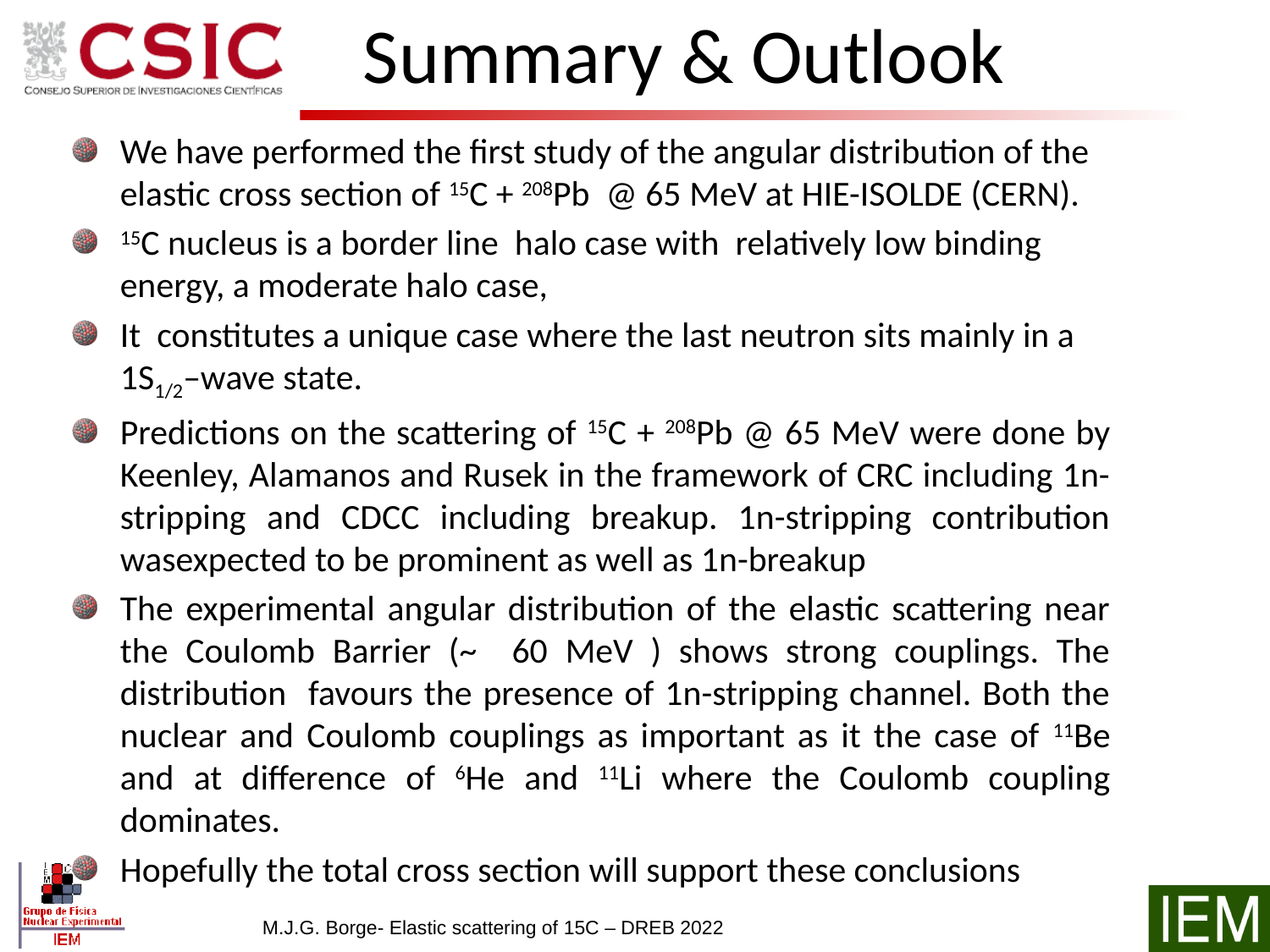

# Summary & Outlook
We have performed the first study of the angular distribution of the elastic cross section of 15C + 208Pb  @ 65 MeV at HIE-ISOLDE (CERN).
15C nucleus is a border line  halo case with  relatively low binding energy, a moderate halo case,
It  constitutes a unique case where the last neutron sits mainly in a 1S1/2–wave state.
Predictions on the scattering of 15C + 208Pb @ 65 MeV were done by Keenley, Alamanos and Rusek in the framework of CRC including 1n-stripping and CDCC including breakup. 1n-stripping contribution wasexpected to be prominent as well as 1n-breakup
The experimental angular distribution of the elastic scattering near the Coulomb Barrier (~  60 MeV ) shows strong couplings. The distribution  favours the presence of 1n-stripping channel. Both the nuclear and Coulomb couplings as important as it the case of 11Be and at difference of 6He and 11Li where the Coulomb coupling dominates.
Hopefully the total cross section will support these conclusions
M.J.G. Borge- Elastic scattering of 15C – DREB 2022